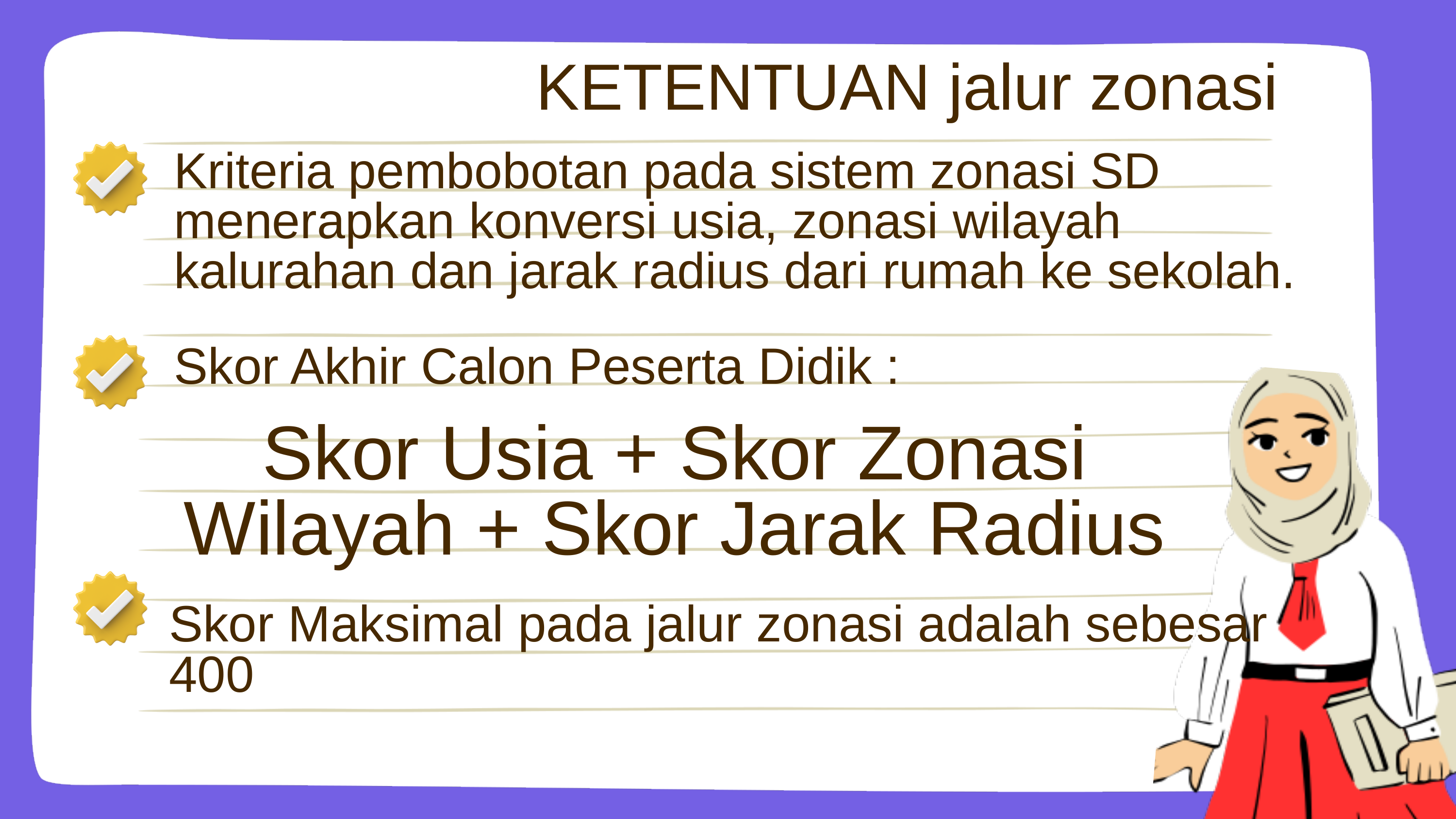

KETENTUAN jalur zonasi

Kriteria pembobotan pada sistem zonasi SD menerapkan konversi usia, zonasi wilayah kalurahan dan jarak radius dari rumah ke sekolah.

Skor Akhir Calon Peserta Didik :

Skor Usia + Skor Zonasi Wilayah + Skor Jarak Radius

Skor Maksimal pada jalur zonasi adalah sebesar 400